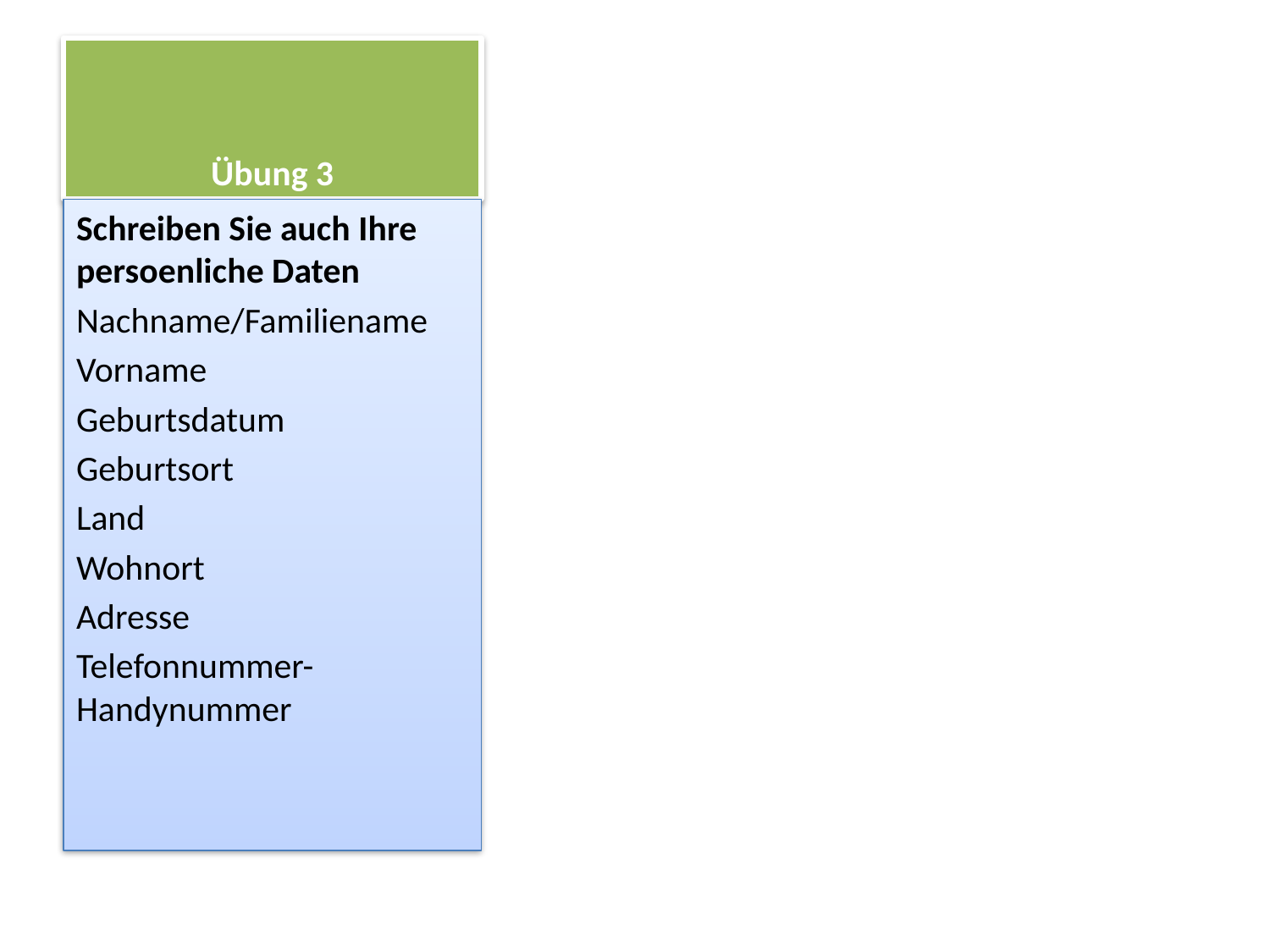

# Übung 3

Schreiben Sie auch Ihre persoenliche Daten
Nachname/Familiename
Vorname
Geburtsdatum
Geburtsort
Land
Wohnort
Adresse
Telefonnummer-Handynummer